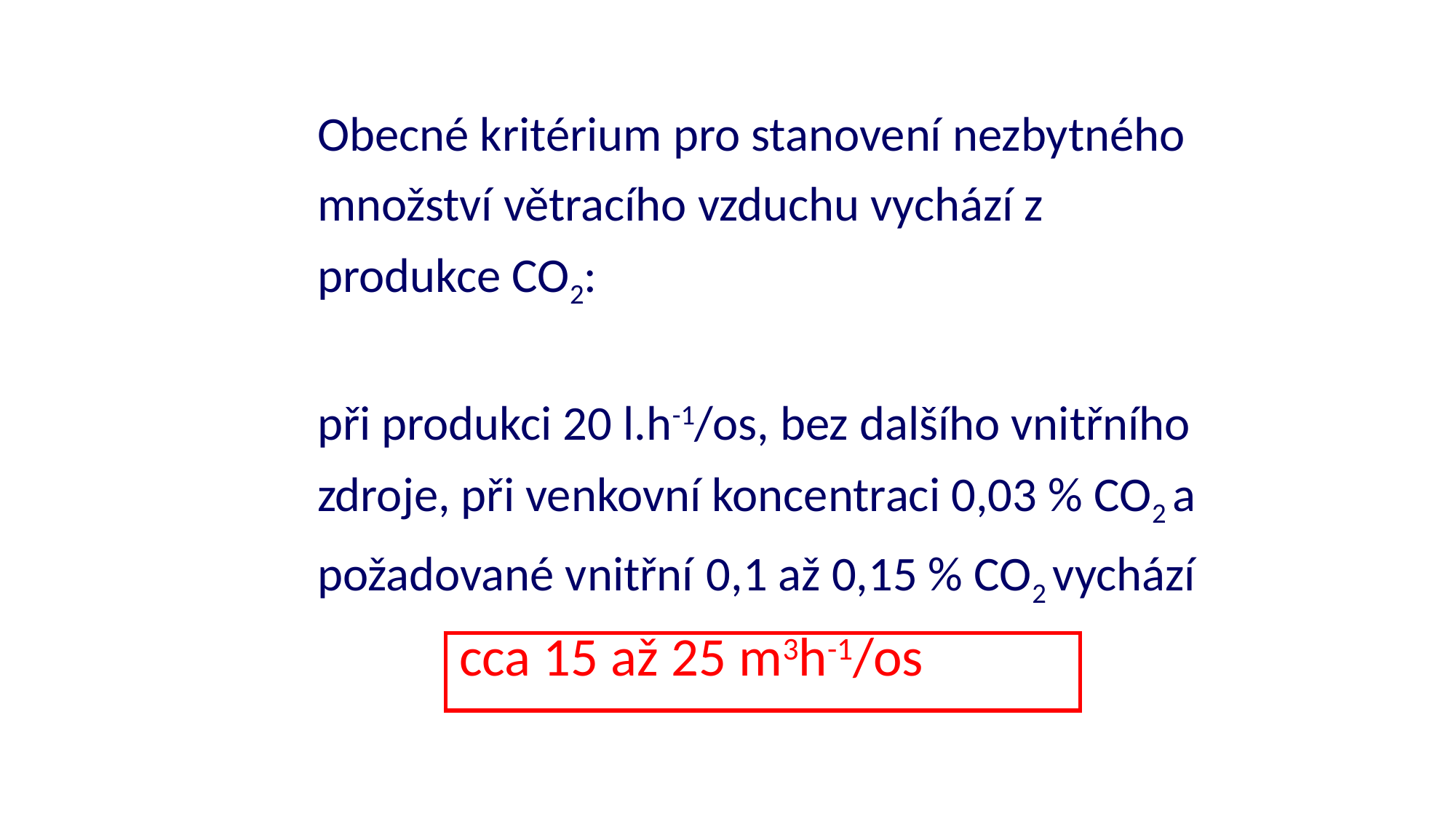

# Obecné kritérium pro stanovení nezbytného množství větracího vzduchu vychází z produkce CO2: při produkci 20 l.h-1/os, bez dalšího vnitřního zdroje, při venkovní koncentraci 0,03 % CO2 a požadované vnitřní  0,1 až 0,15 % CO2 vychází cca 15 až 25 m3h-1/os
|  |
| --- |